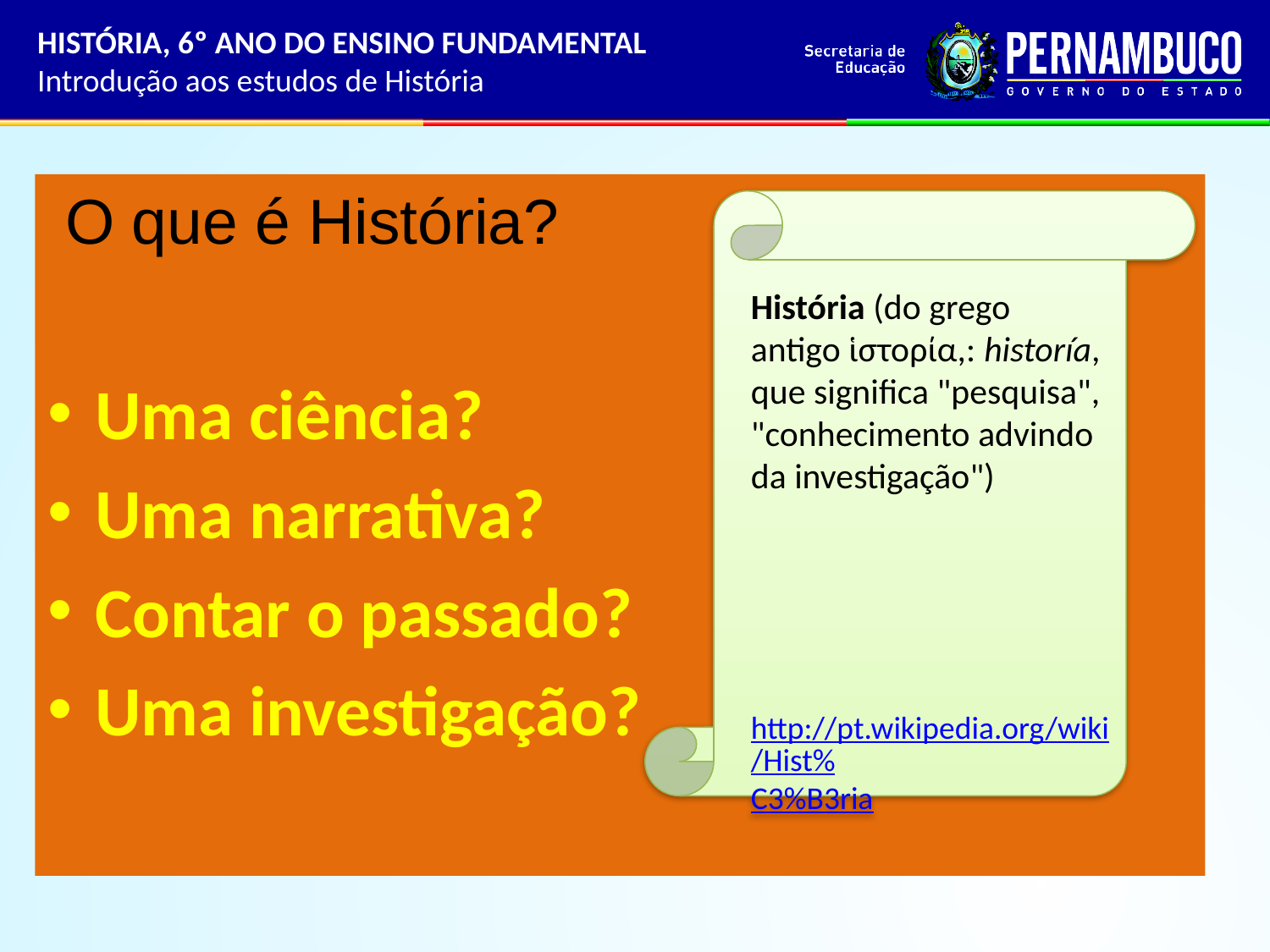

HISTÓRIA, 6º ANO DO ENSINO FUNDAMENTAL
Introdução aos estudos de História
 O que é História?

Uma ciência?
Uma narrativa?
Contar o passado?
Uma investigação?

História (do grego antigo ἱστορία,: historía, que significa "pesquisa", "conhecimento advindo da investigação")

http://pt.wikipedia.org/wiki/Hist%C3%B3ria